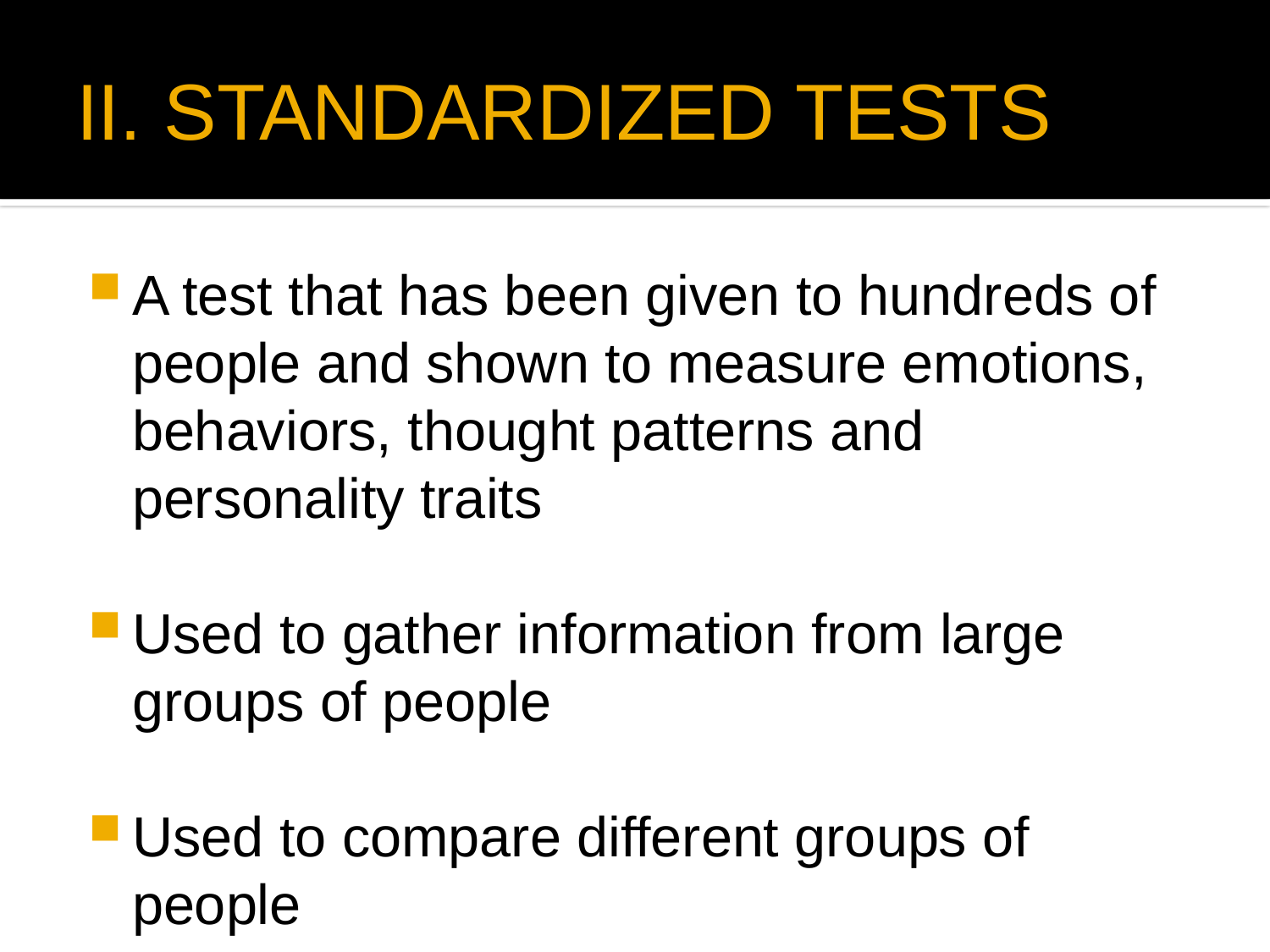

# II. STANDARDIZED TESTS
A test that has been given to hundreds of people and shown to measure emotions, behaviors, thought patterns and personality traits

Used to gather information from large groups of people

Used to compare different groups of people